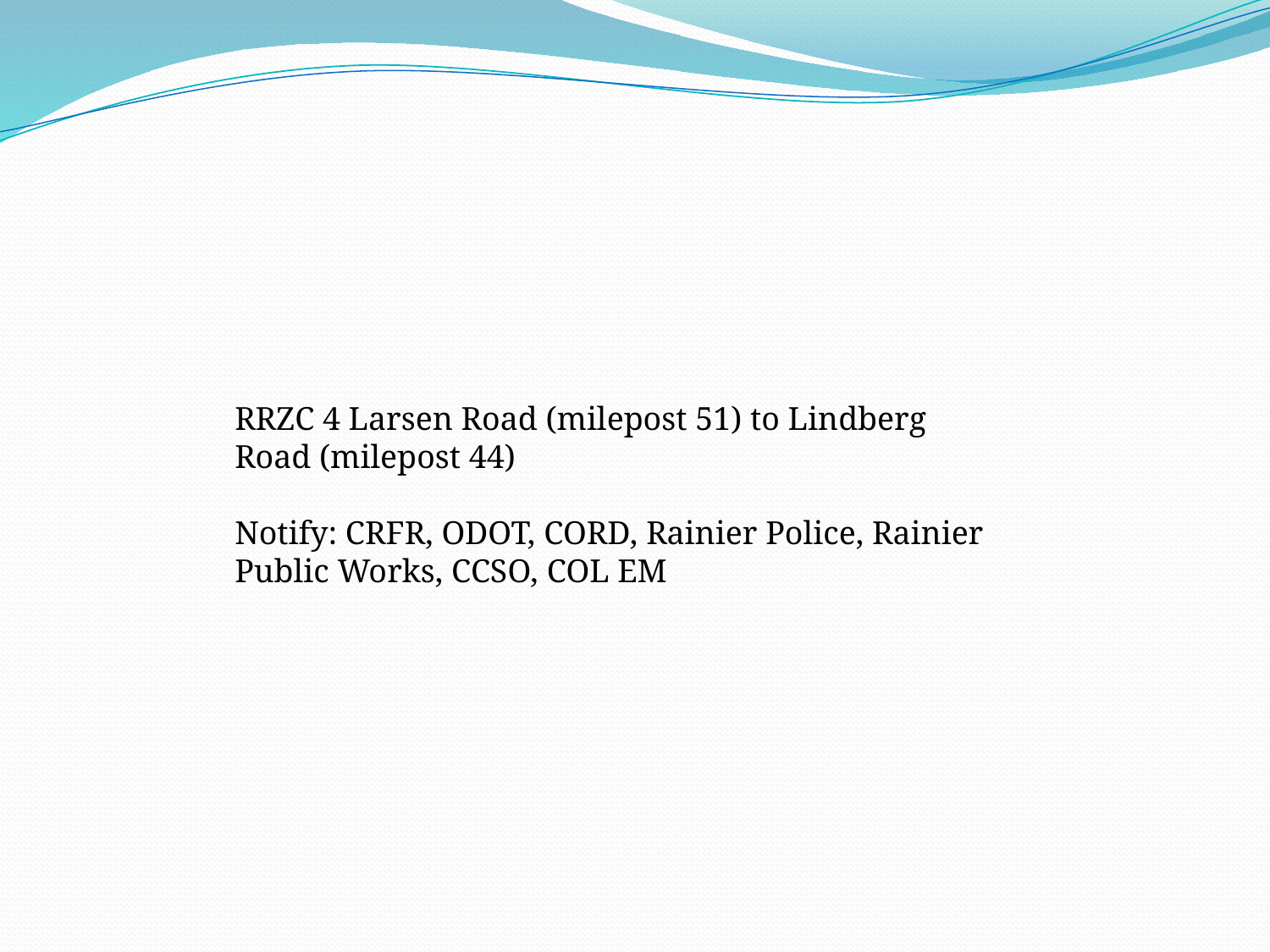

RRZC 4 Larsen Road (milepost 51) to Lindberg Road (milepost 44)

Notify: CRFR, ODOT, CORD, Rainier Police, Rainier Public Works, CCSO, COL EM